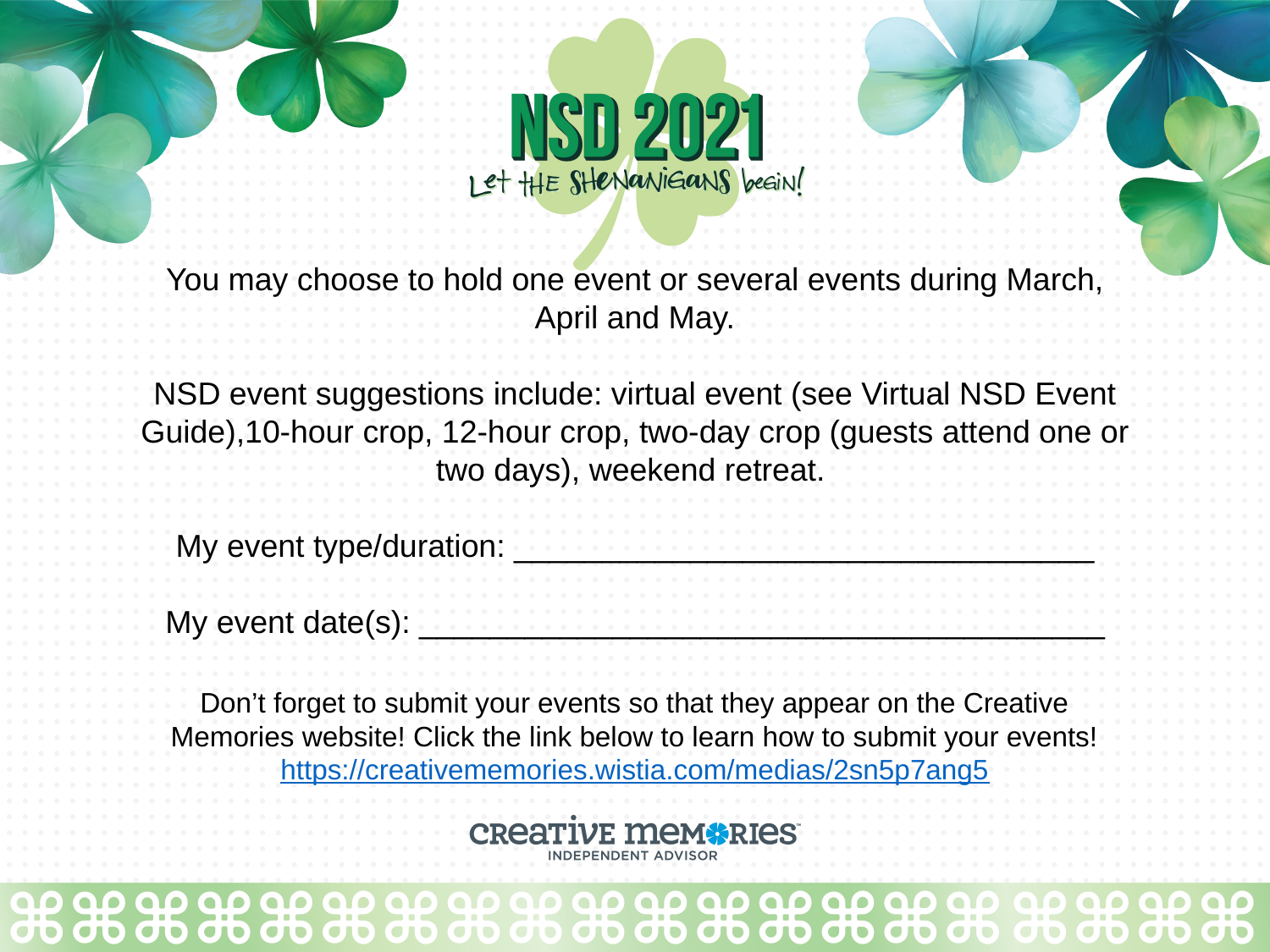

You may choose to hold one event or several events during March, April and May.

NSD event suggestions include: virtual event (see Virtual NSD Event Guide),10-hour crop, 12-hour crop, two-day crop (guests attend one or two days), weekend retreat.

My event type/duration: _________________________________

My event date(s): _______________________________________
Don’t forget to submit your events so that they appear on the Creative Memories website! Click the link below to learn how to submit your events!
https://creativememories.wistia.com/medias/2sn5p7ang5